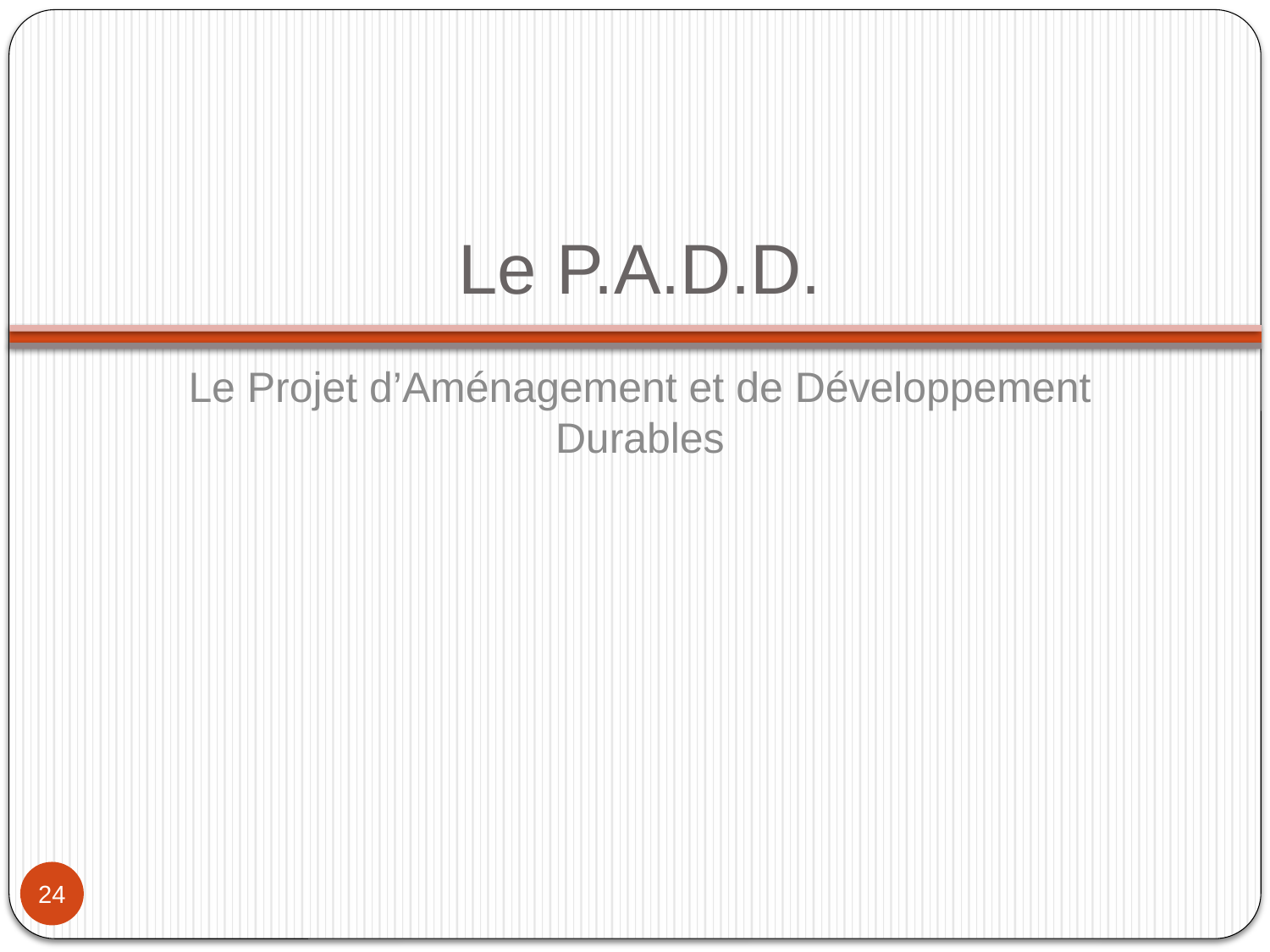

# Le P.A.D.D.
Le Projet d’Aménagement et de Développement Durables
24